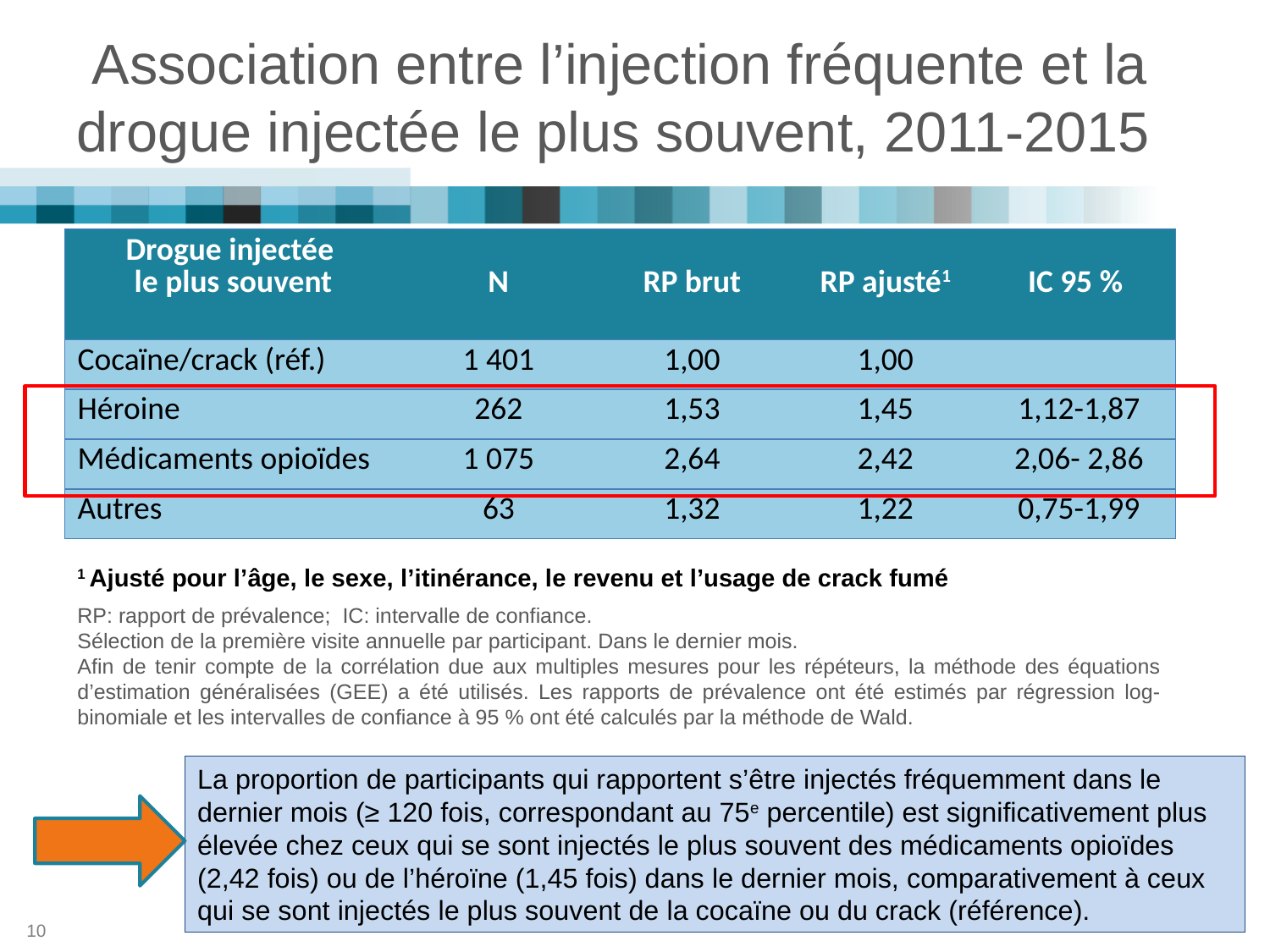

# Association entre l’injection fréquente et la drogue injectée le plus souvent, 2011-2015
| Drogue injectée le plus souvent | N | RP brut | RP ajusté1 | IC 95 % |
| --- | --- | --- | --- | --- |
| Cocaïne/crack (réf.) | 1 401 | 1,00 | 1,00 |  |
| Héroine | 262 | 1,53 | 1,45 | 1,12-1,87 |
| Médicaments opioïdes | 1 075 | 2,64 | 2,42 | 2,06- 2,86 |
| Autres | 63 | 1,32 | 1,22 | 0,75-1,99 |

1 Ajusté pour l’âge, le sexe, l’itinérance, le revenu et l’usage de crack fumé
RP: rapport de prévalence;  IC: intervalle de confiance.
Sélection de la première visite annuelle par participant. Dans le dernier mois.
Afin de tenir compte de la corrélation due aux multiples mesures pour les répéteurs, la méthode des équations d’estimation généralisées (GEE) a été utilisés. Les rapports de prévalence ont été estimés par régression log-binomiale et les intervalles de confiance à 95 % ont été calculés par la méthode de Wald.
La proportion de participants qui rapportent s’être injectés fréquemment dans le dernier mois (≥ 120 fois, correspondant au 75e percentile) est significativement plus élevée chez ceux qui se sont injectés le plus souvent des médicaments opioïdes (2,42 fois) ou de l’héroïne (1,45 fois) dans le dernier mois, comparativement à ceux qui se sont injectés le plus souvent de la cocaïne ou du crack (référence).

10